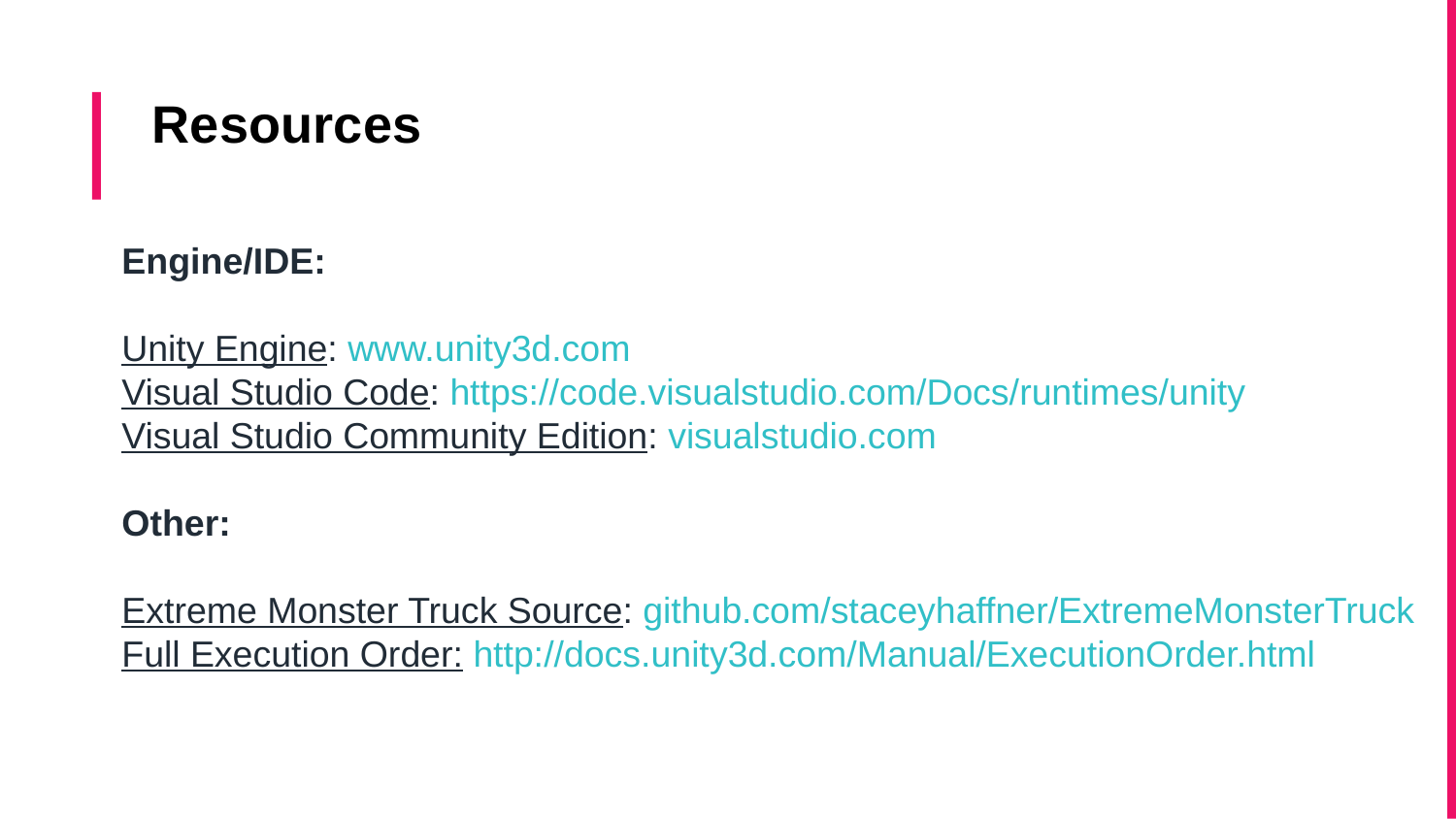

# Resources
Engine/IDE:

Unity Engine: www.unity3d.com
Visual Studio Code: https://code.visualstudio.com/Docs/runtimes/unity
Visual Studio Community Edition: visualstudio.com

Other:
Extreme Monster Truck Source: github.com/staceyhaffner/ExtremeMonsterTruck
Full Execution Order: http://docs.unity3d.com/Manual/ExecutionOrder.html